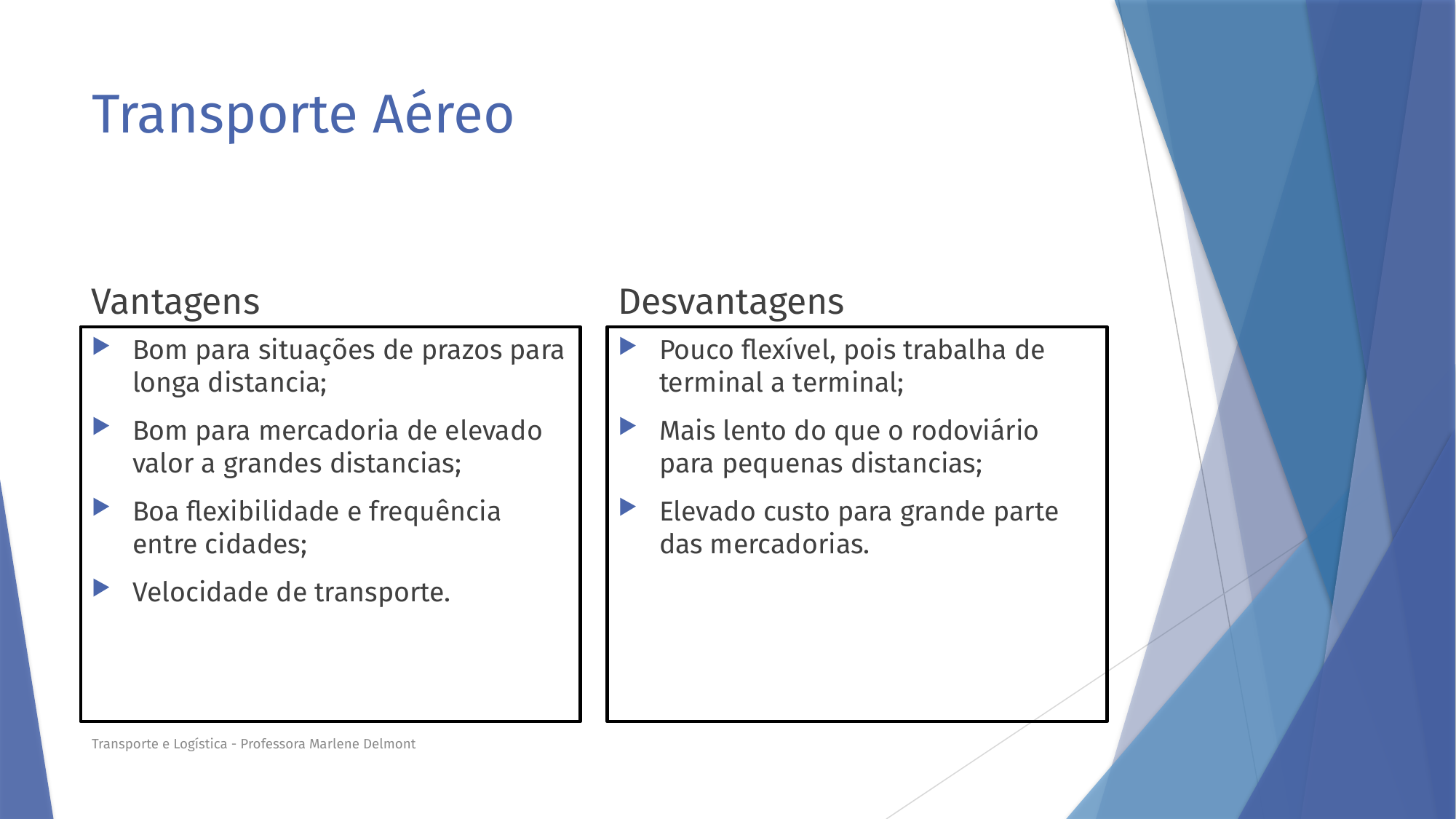

# Transporte Aéreo
Vantagens
Desvantagens
Bom para situações de prazos para longa distancia;
Bom para mercadoria de elevado valor a grandes distancias;
Boa flexibilidade e frequência entre cidades;
Velocidade de transporte.
Pouco flexível, pois trabalha de terminal a terminal;
Mais lento do que o rodoviário para pequenas distancias;
Elevado custo para grande parte das mercadorias.
Transporte e Logística - Professora Marlene Delmont